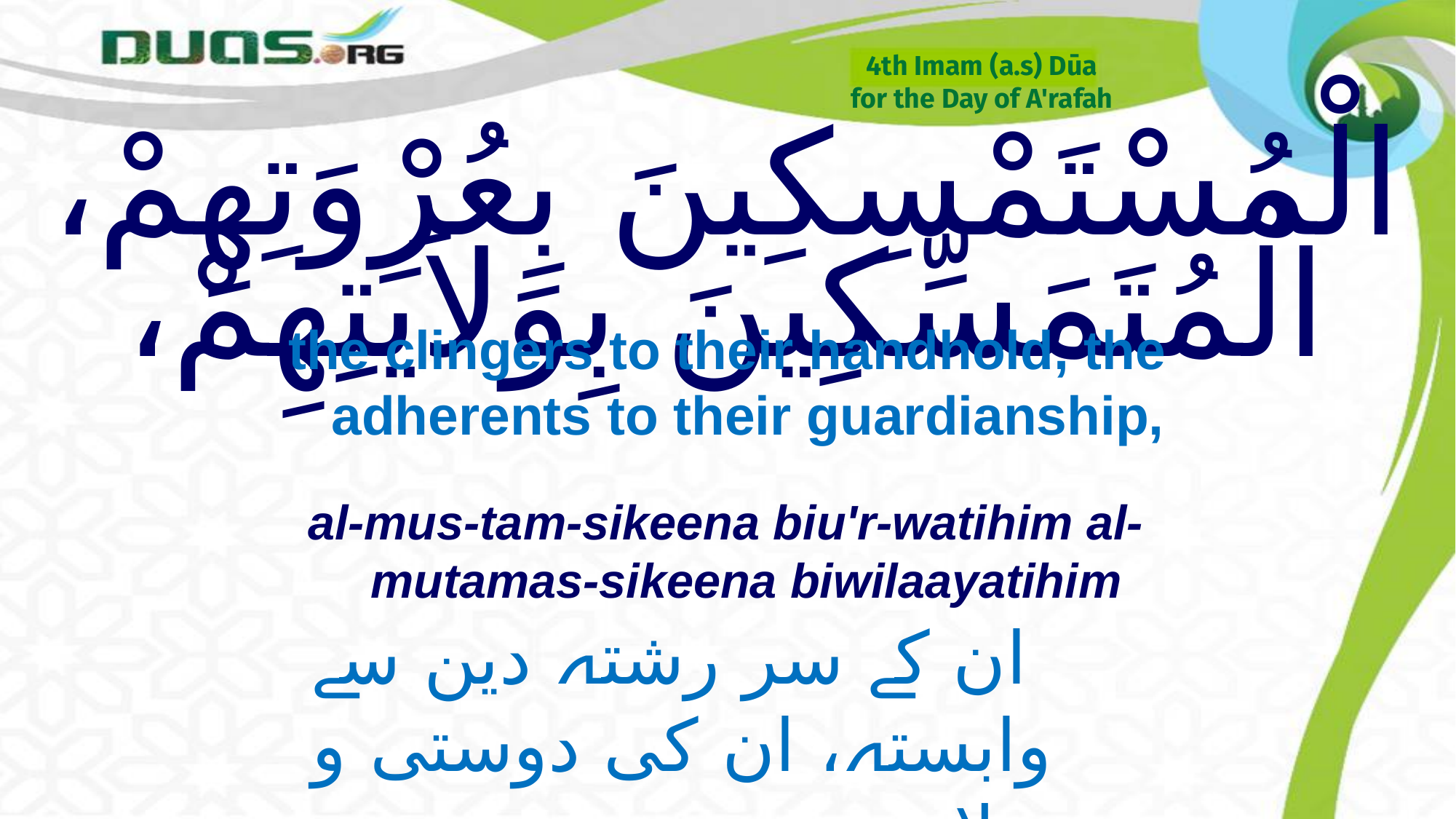

4th Imam (a.s) Dūa
for the Day of A'rafah
# الْمُسْتَمْسِكِينَ بِعُرْوَتِهِمْ، الْمُتَمَسِّكِينَ بِوَلاَيَتِهِمْ،
the clingers to their handhold, the adherents to their guardianship,
al-mus-tam-sikeena biu'r-watihim al-mutamas-sikeena biwilaayatihim
ان کے سر رشتہ دین سے وابستہ، ان کی دوستی و
                   ولایت سے متمسک